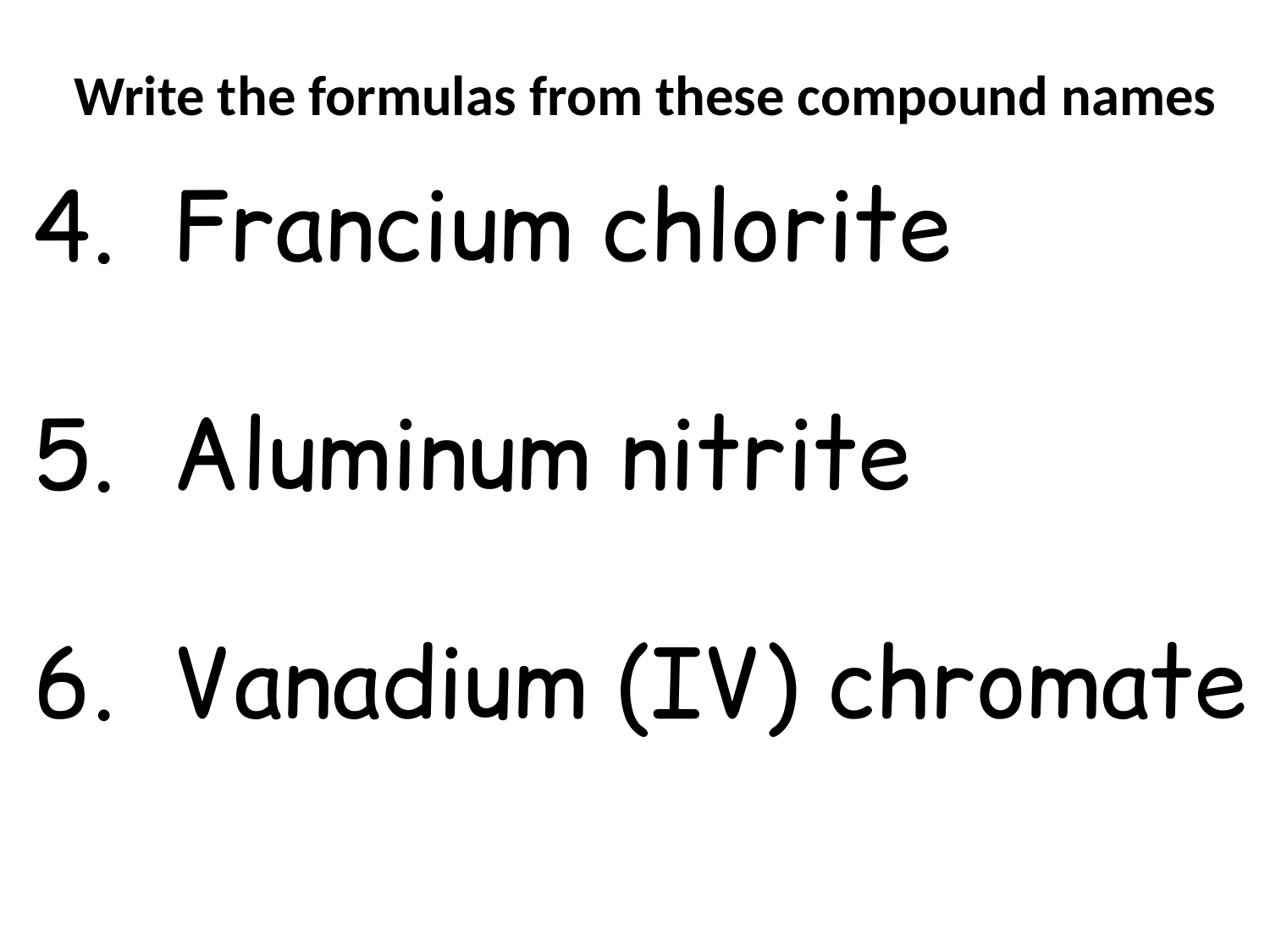

Write the formulas from these compound names

4.  Francium chlorite

5.  Aluminum nitrite

6.  Vanadium (IV) chromate